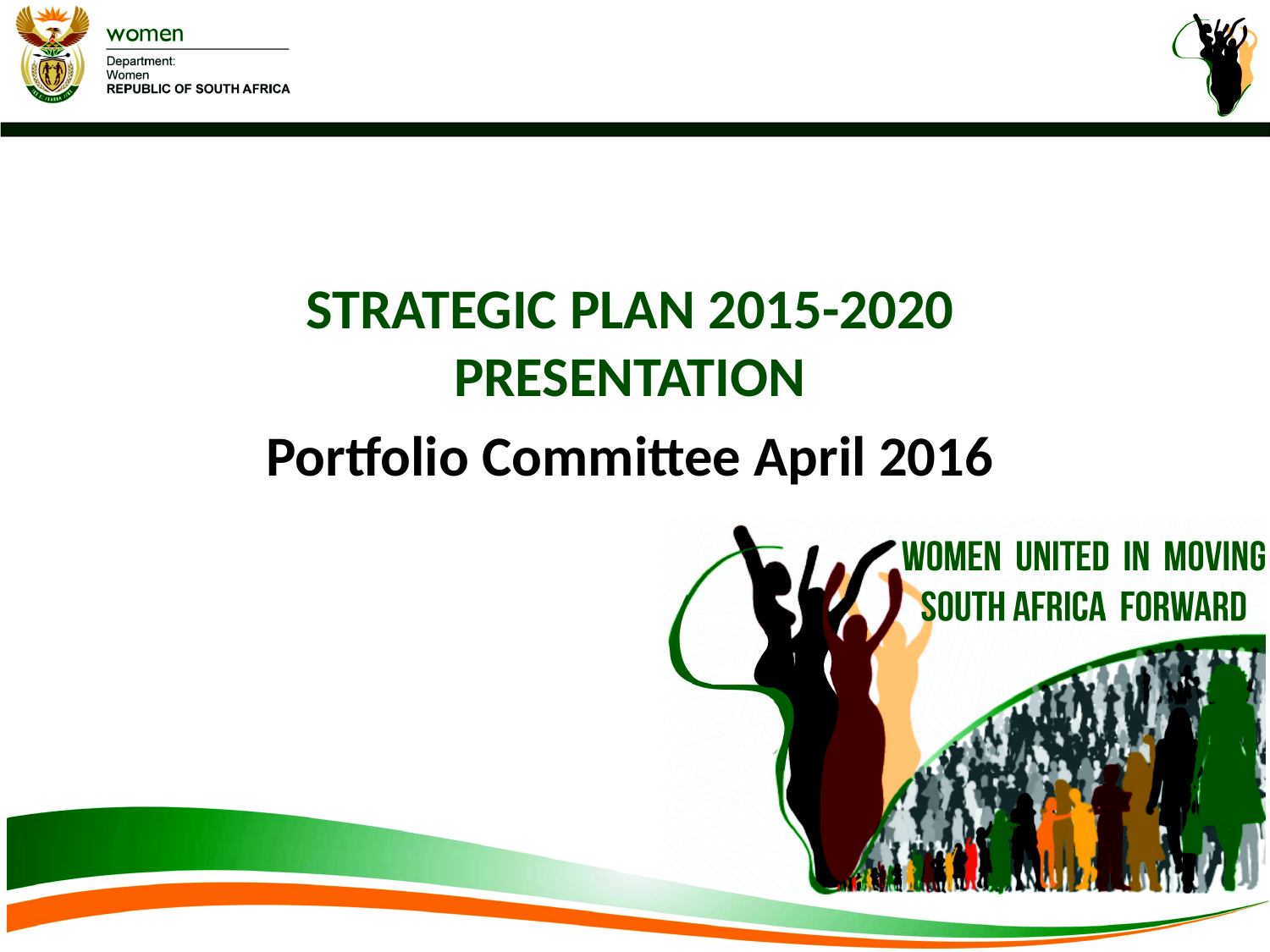

STRATEGIC PLAN 2015-2020
PRESENTATION
Portfolio Committee April 2016